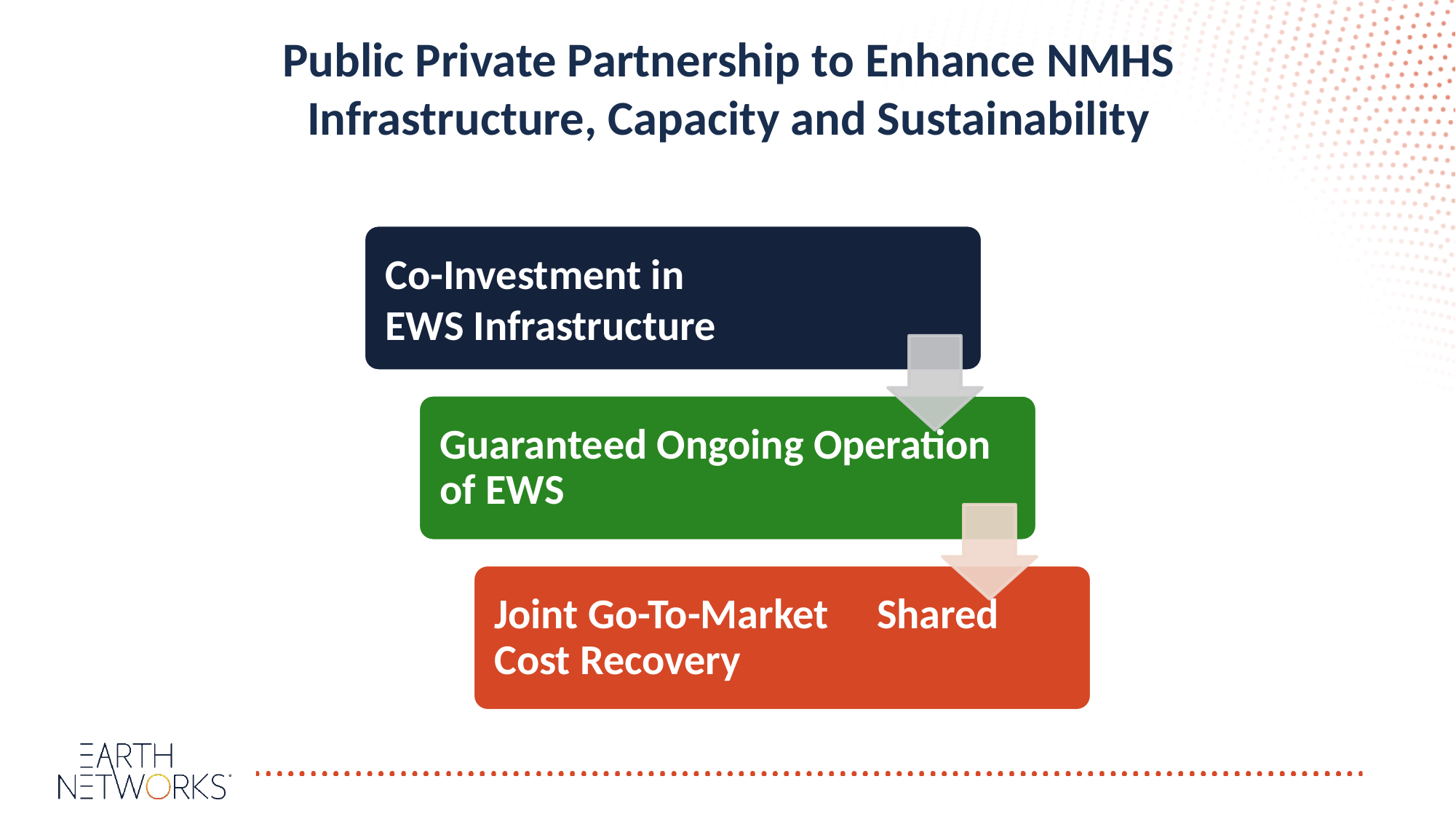

Public Private Partnership to Enhance NMHS Infrastructure, Capacity and Sustainability
Co-Investment in
EWS Infrastructure
Guaranteed Ongoing Operation of EWS
Joint Go-To-Market     Shared Cost Recovery

6